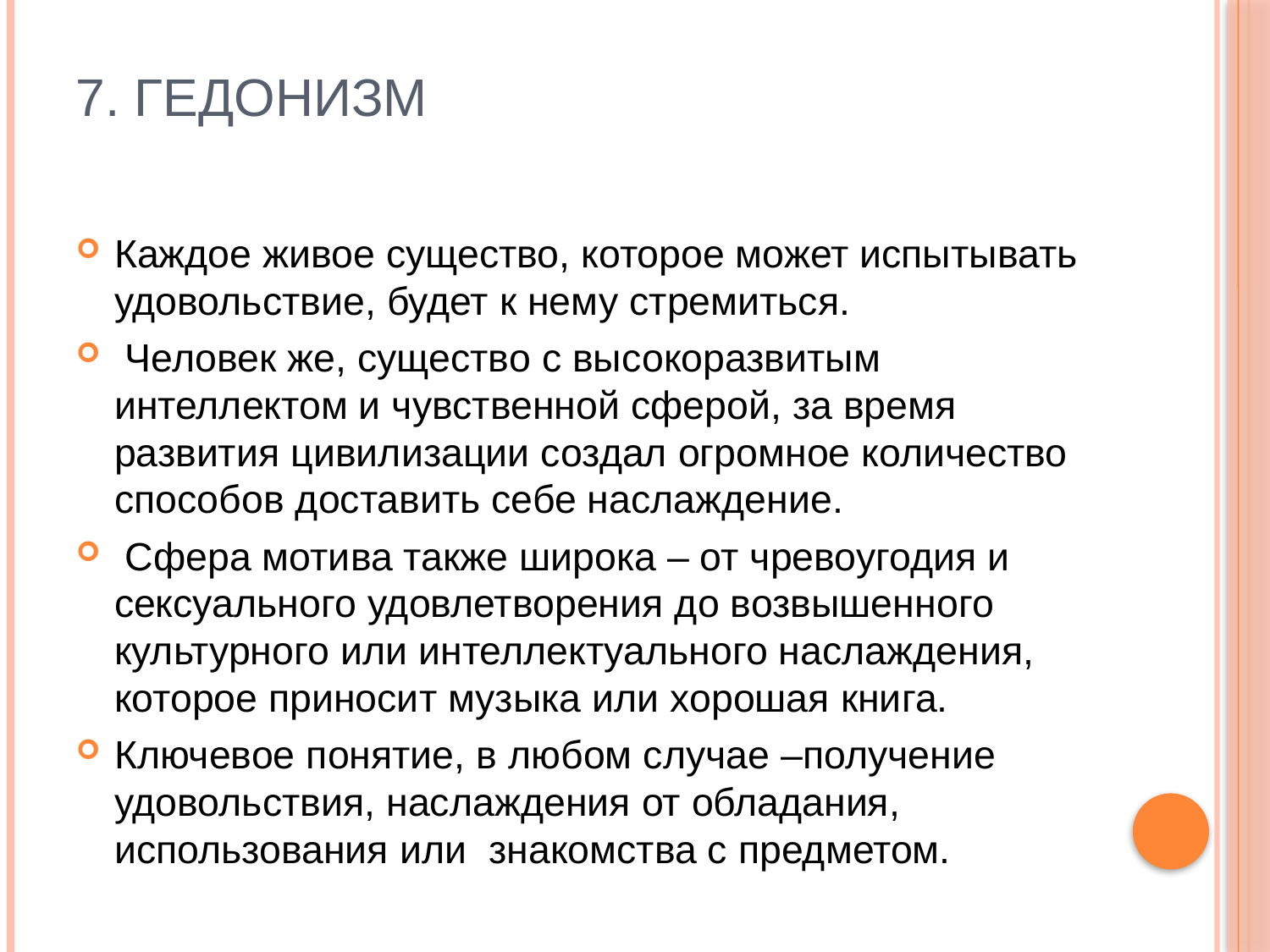

# 7. Гедонизм
Каждое живое существо, которое может испытывать удовольствие, будет к нему стремиться.
 Человек же, существо с высокоразвитым интеллектом и чувственной сферой, за время развития цивилизации создал огромное количество способов доставить себе наслаждение.
 Сфера мотива также широка – от чревоугодия и сексуального удовлетворения до возвышенного культурного или интеллектуального наслаждения, которое приносит музыка или хорошая книга.
Ключевое понятие, в любом случае –получение удовольствия, наслаждения от обладания, использования или  знакомства с предметом.